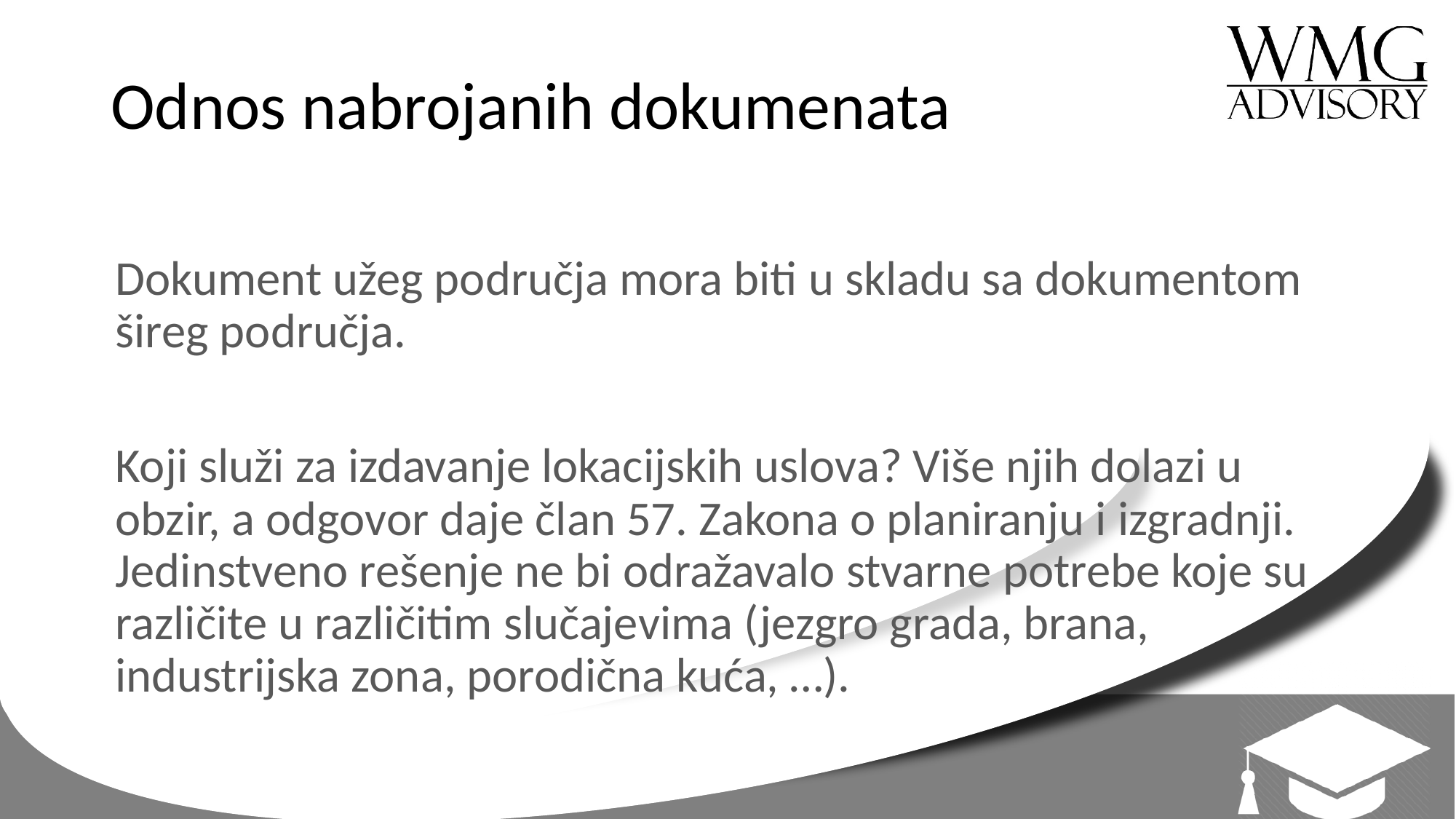

# Odnos nabrojanih dokumenata
Dokument užeg područja mora biti u skladu sa dokumentom šireg područja.

Koji služi za izdavanje lokacijskih uslova? Više njih dolazi u obzir, a odgovor daje član 57. Zakona o planiranju i izgradnji. Jedinstveno rešenje ne bi odražavalo stvarne potrebe koje su različite u različitim slučajevima (jezgro grada, brana, industrijska zona, porodična kuća, …).